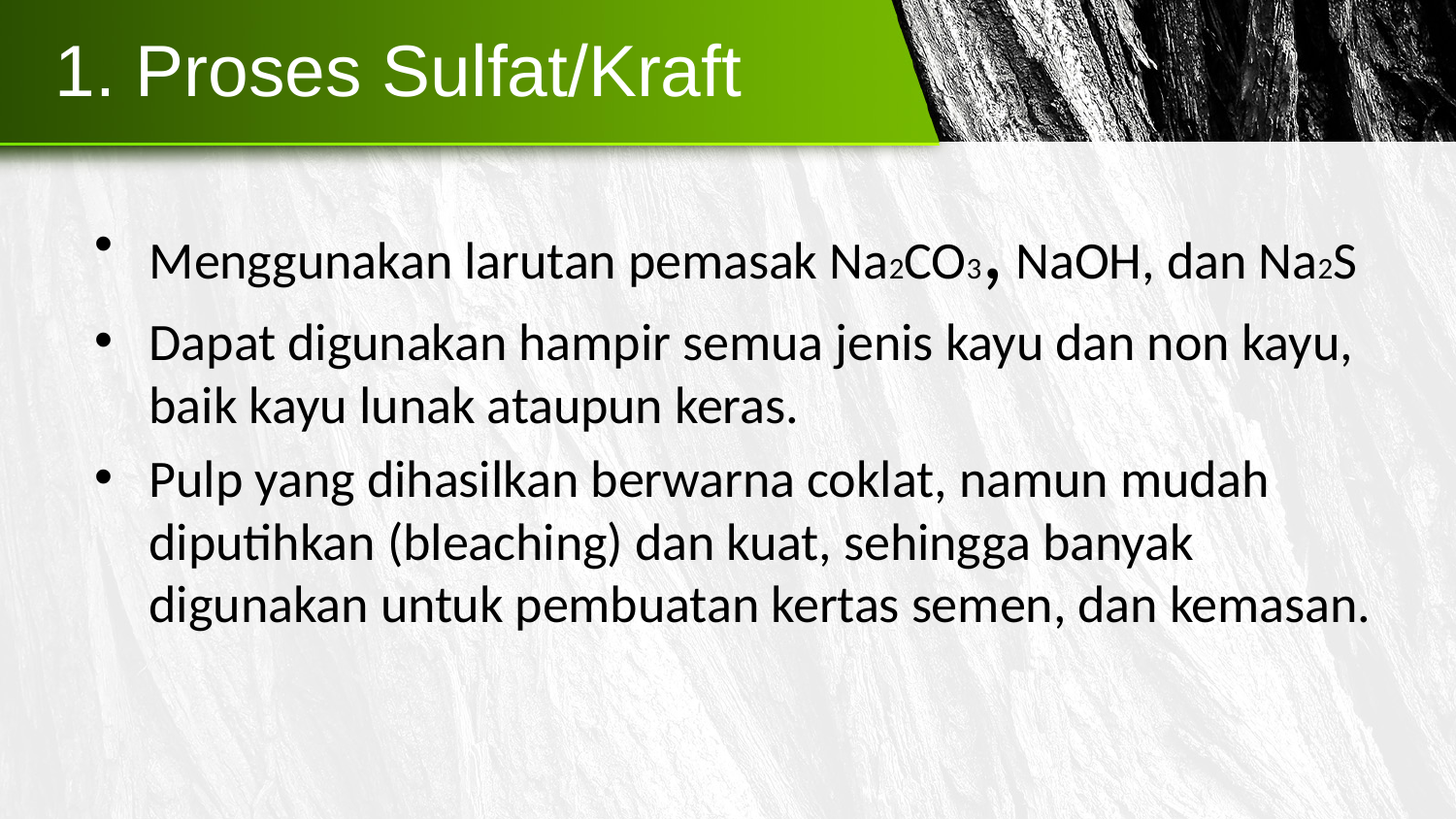

1. Proses Sulfat/Kraft
Menggunakan larutan pemasak Na2CO3, NaOH, dan Na2S
Dapat digunakan hampir semua jenis kayu dan non kayu, baik kayu lunak ataupun keras.
Pulp yang dihasilkan berwarna coklat, namun mudah diputihkan (bleaching) dan kuat, sehingga banyak digunakan untuk pembuatan kertas semen, dan kemasan.